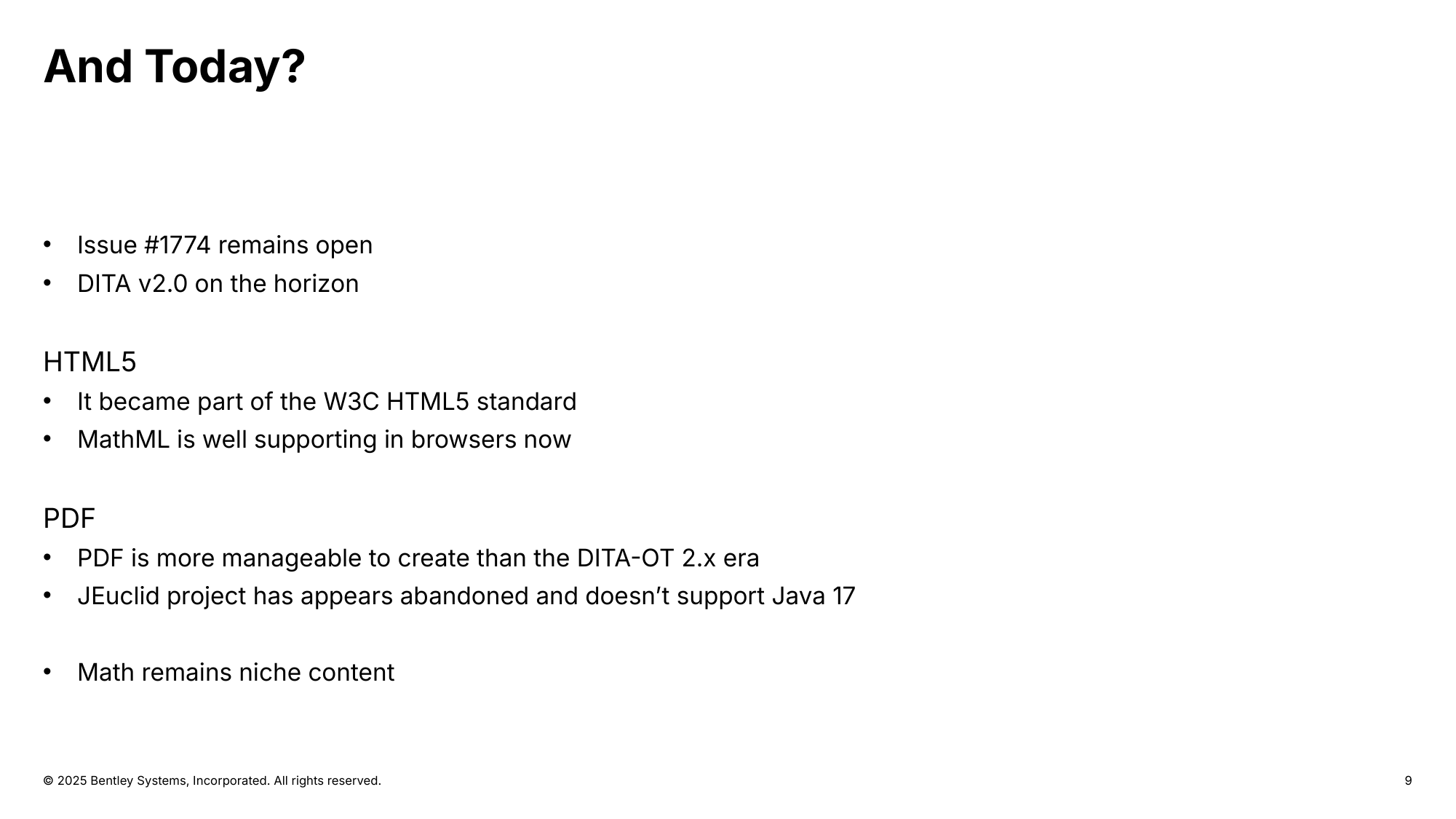

# And Today?
Issue #1774 remains open
DITA v2.0 on the horizon

HTML5
It became part of the W3C HTML5 standard
MathML is well supporting in browsers now

PDF
PDF is more manageable to create than the DITA-OT 2.x era
JEuclid project has appears abandoned and doesn’t support Java 17

Math remains niche content